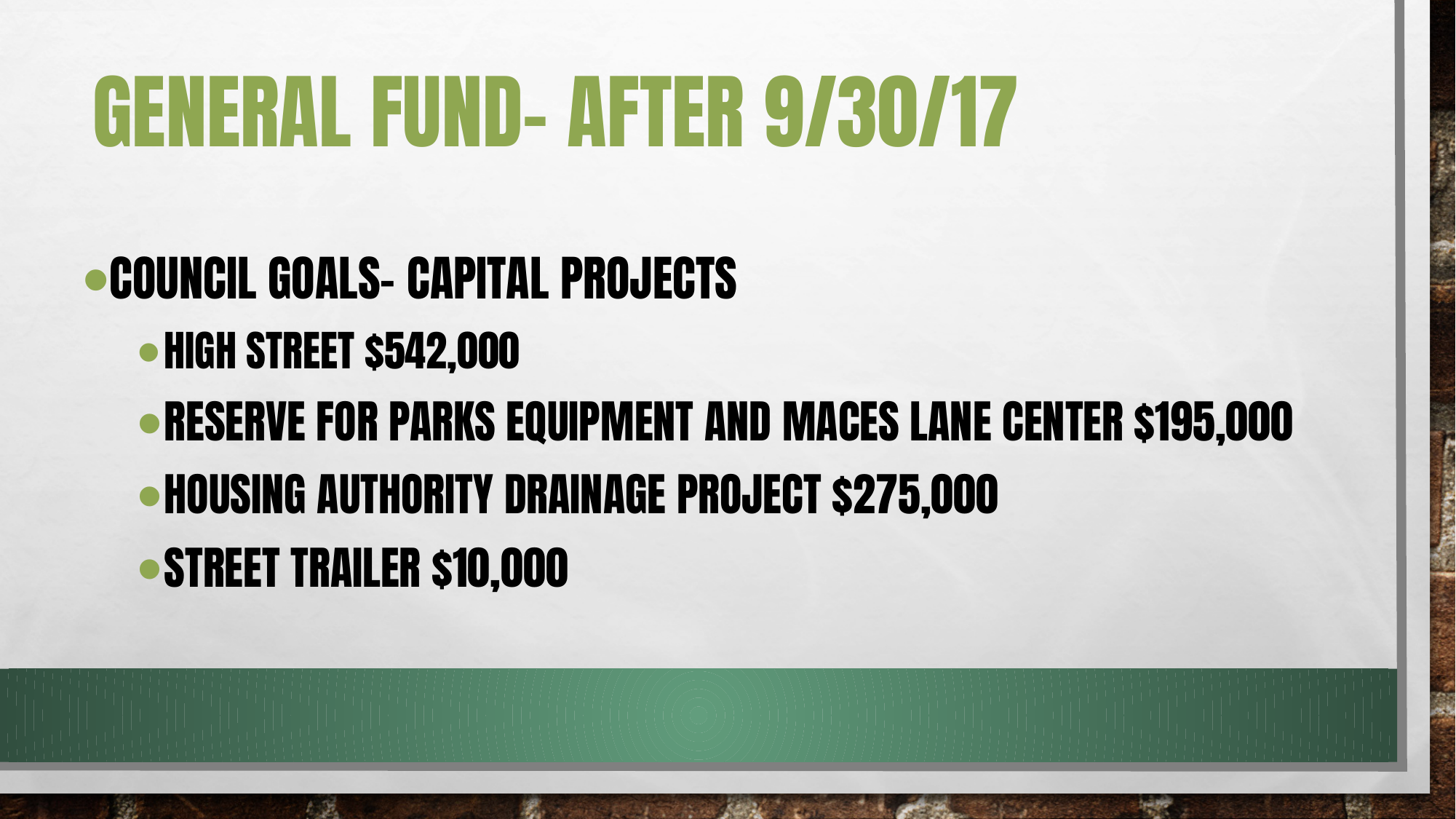

# General Fund- after 9/30/17
Council goals- capital projects
High street $542,000
Reserve for parks equipment and maces lane center $195,000
Housing authority drainage project $275,000
Street trailer $10,000